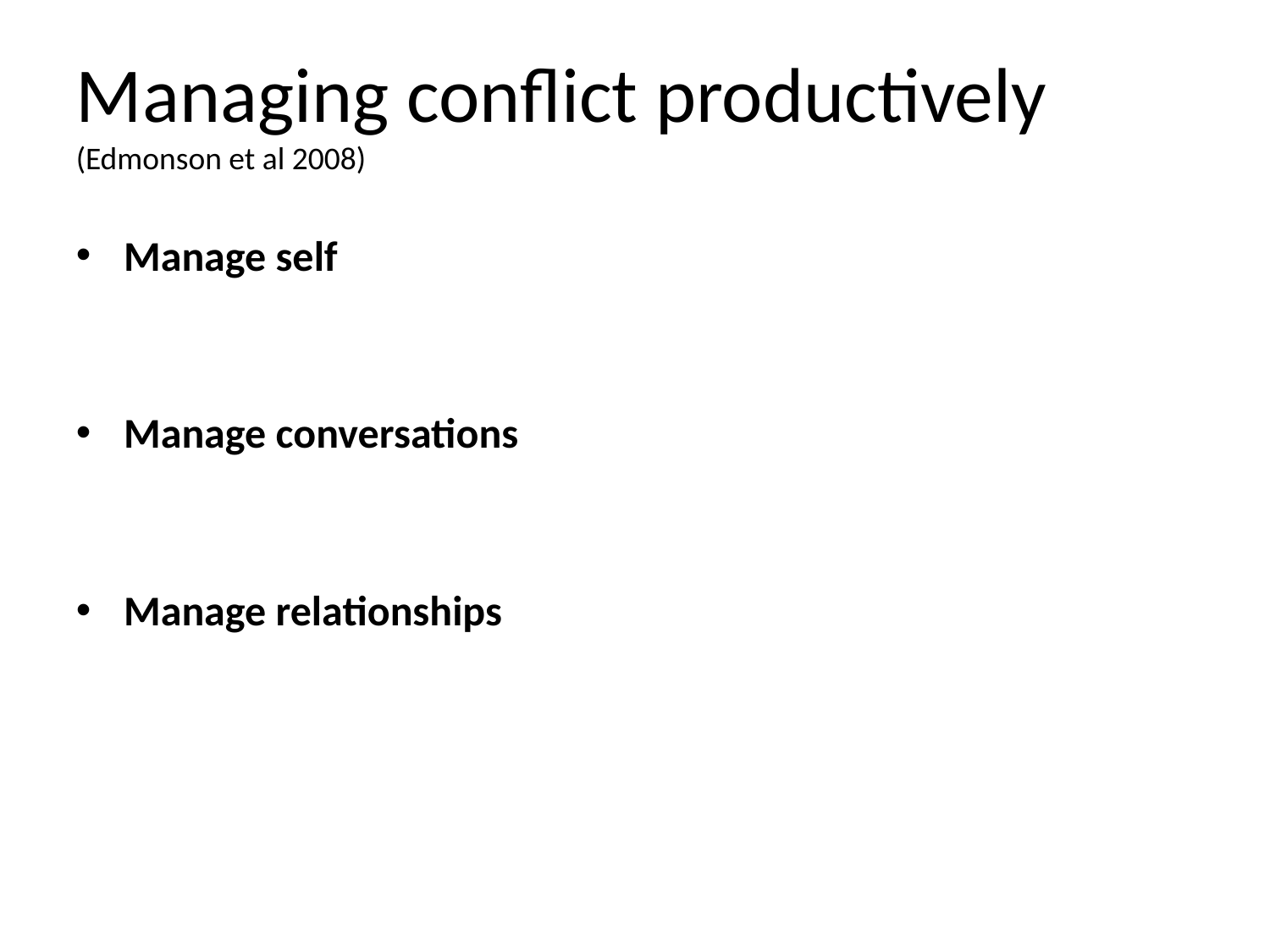

# Managing conflict productively (Edmonson et al 2008)
Manage self

Manage conversations

Manage relationships